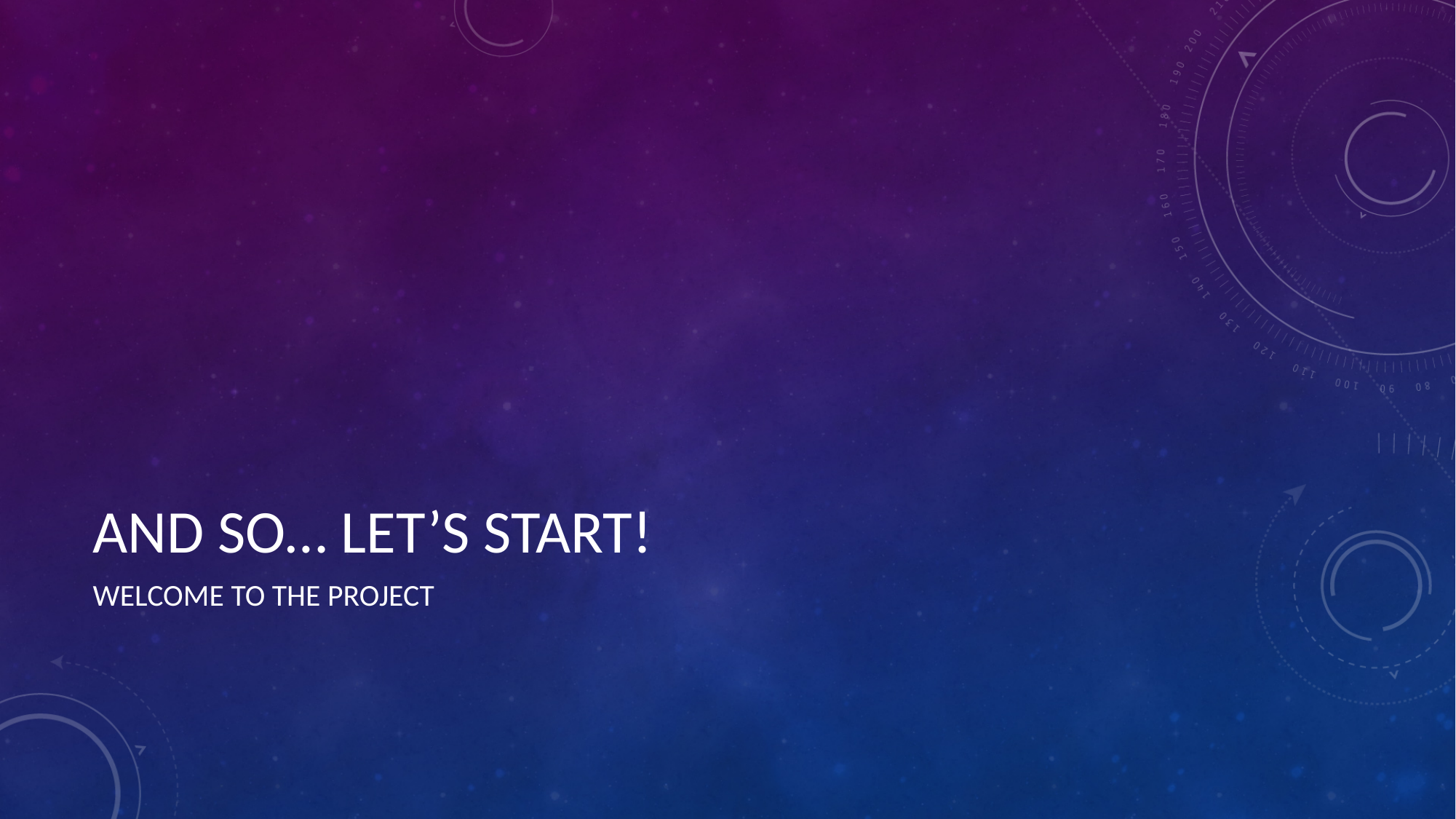

# And so… let’s start!
Welcome to the project